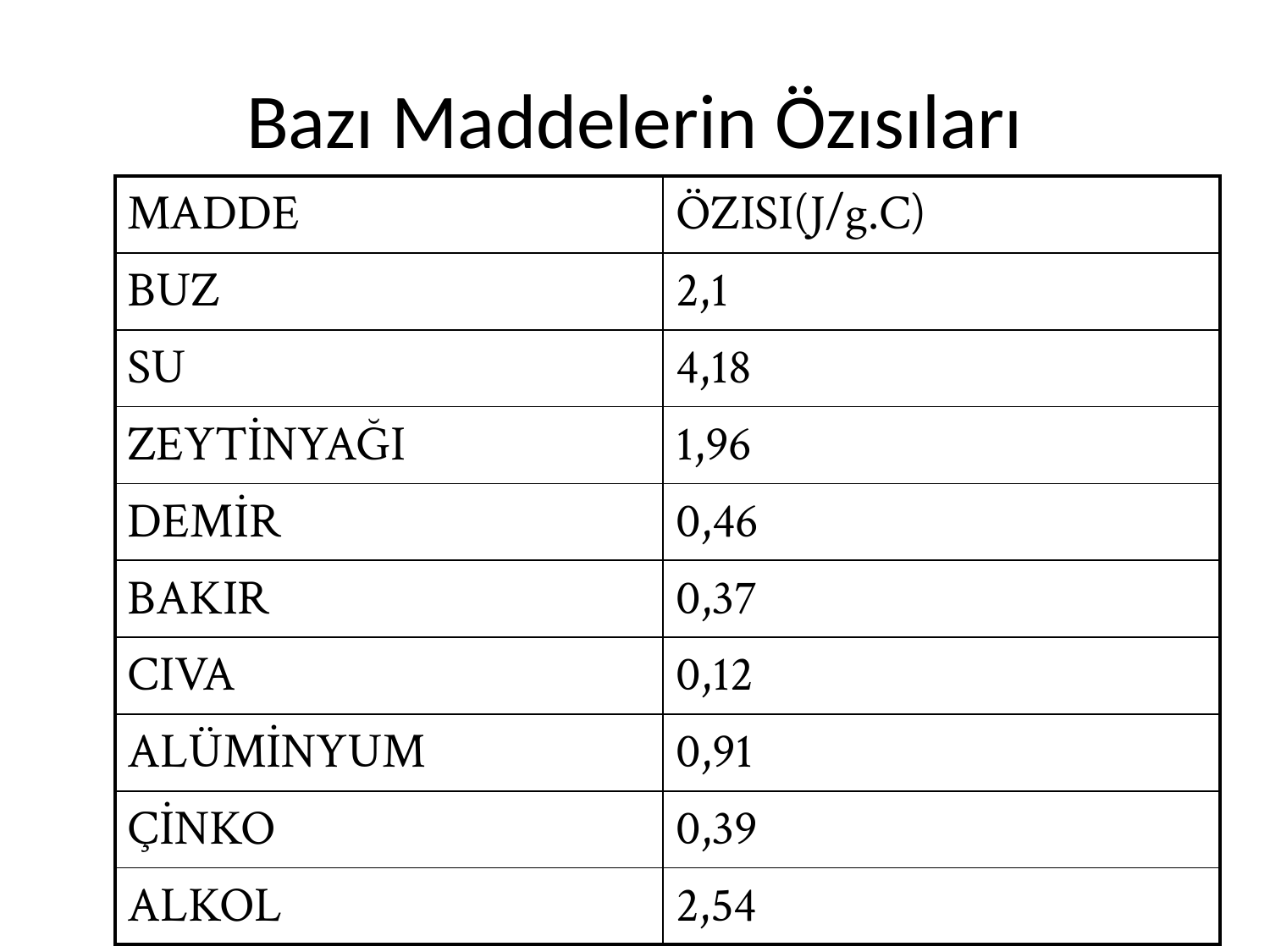

# Bazı Maddelerin Özısıları
| MADDE | ÖZISI(J/g.C) |
| --- | --- |
| BUZ | 2,1 |
| SU | 4,18 |
| ZEYTİNYAĞI | 1,96 |
| DEMİR | 0,46 |
| BAKIR | 0,37 |
| CIVA | 0,12 |
| ALÜMİNYUM | 0,91 |
| ÇİNKO | 0,39 |
| ALKOL | 2,54 |